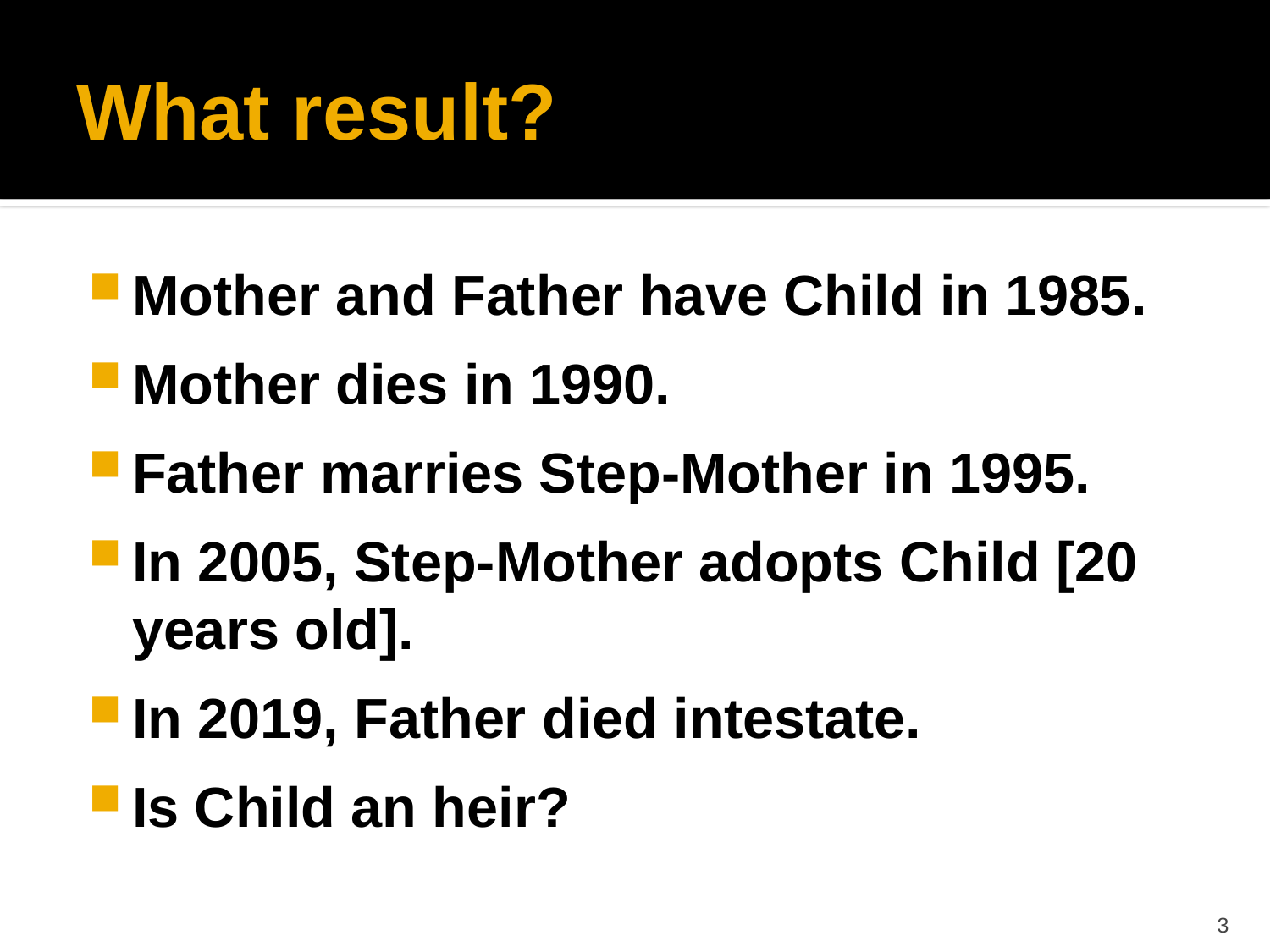

# What result?
Mother and Father have Child in 1985.
Mother dies in 1990.
Father marries Step-Mother in 1995.
In 2005, Step-Mother adopts Child [20 years old].
In 2019, Father died intestate.
Is Child an heir?
3